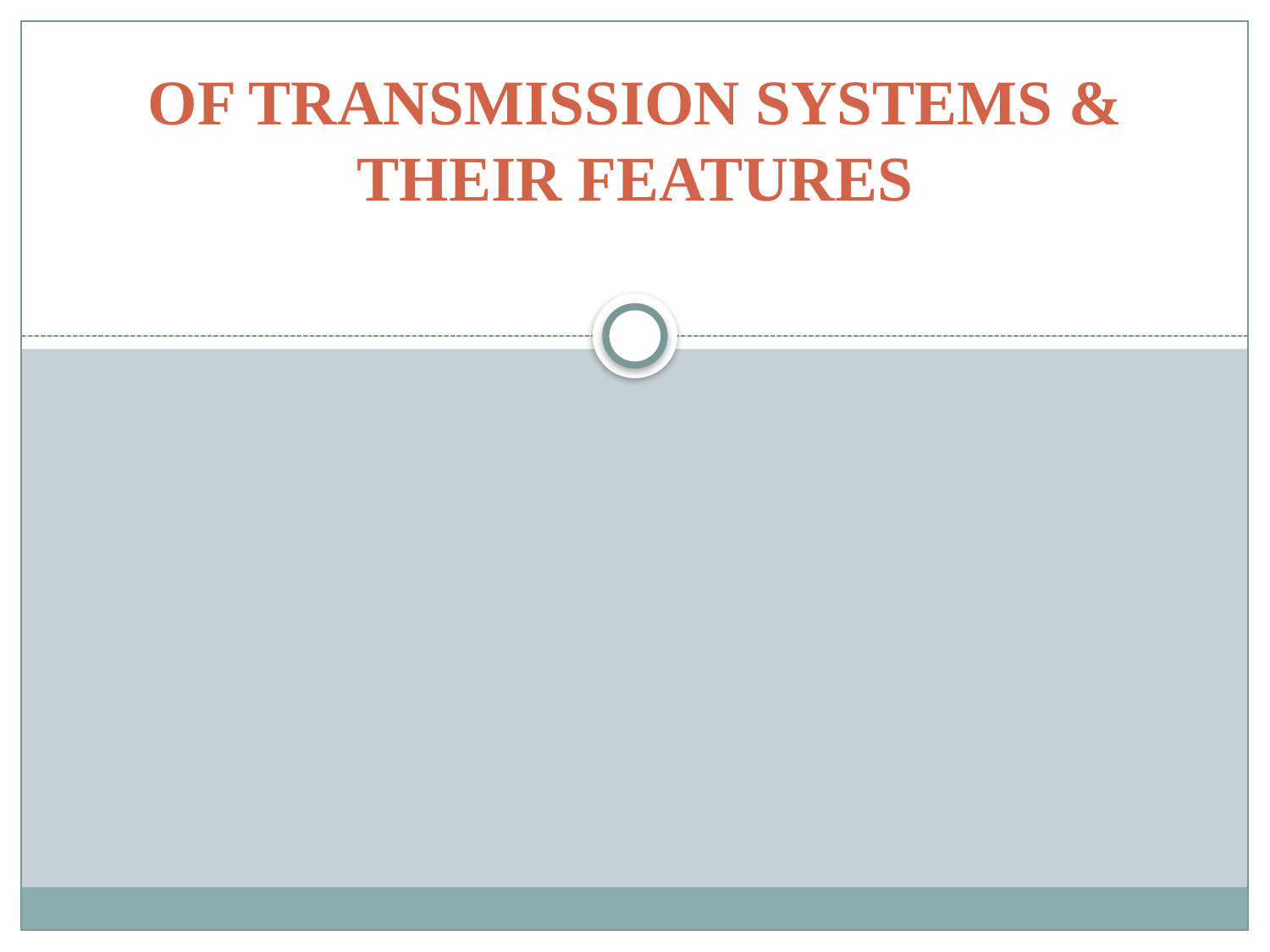

# OF TRANSMISSION SYSTEMS & THEIR FEATURES